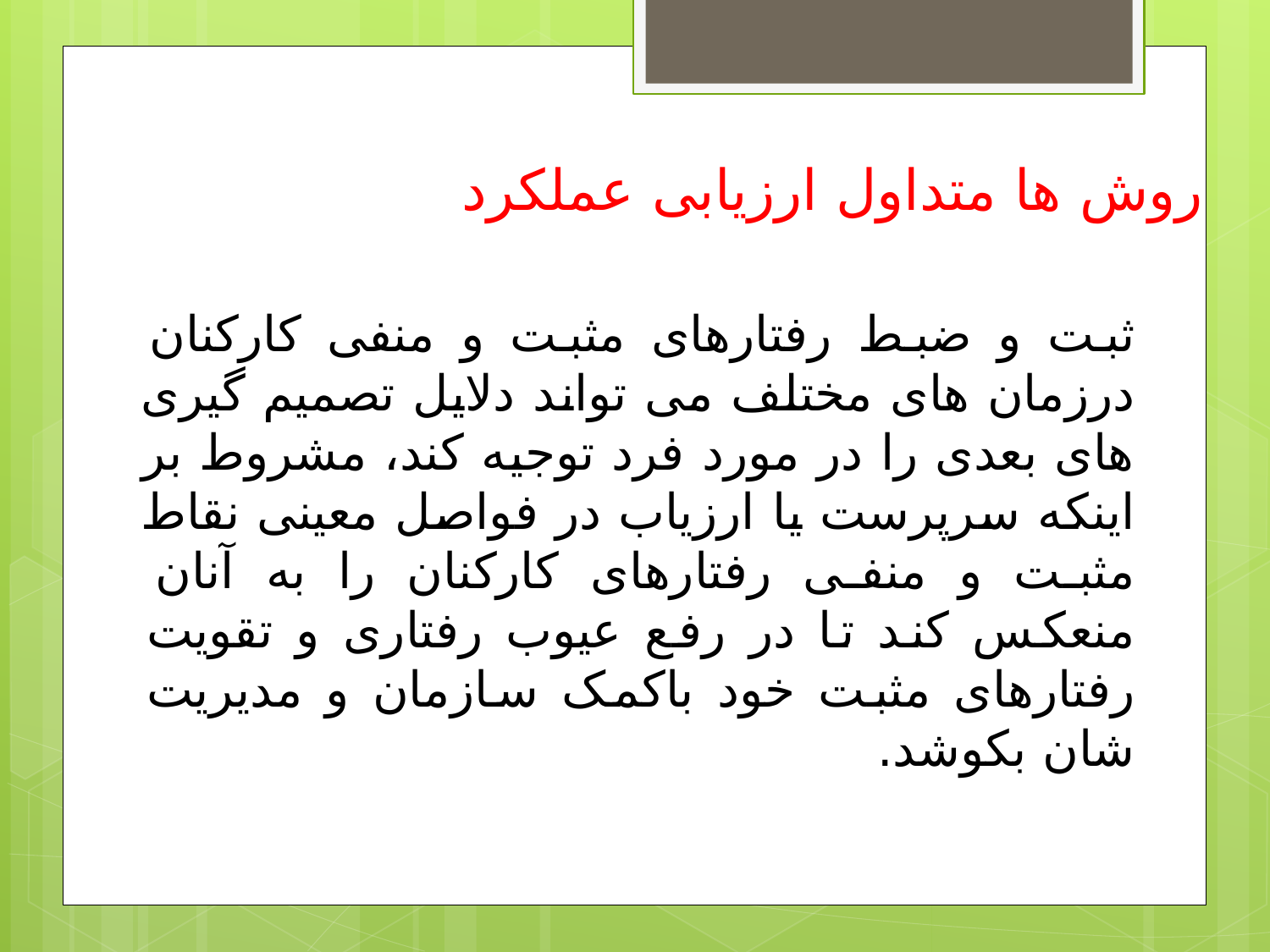

روش ها متداول ارزیابی عملکرد
ثبت و ضبط رفتارهای مثبت و منفی کارکنان درزمان های مختلف می تواند دلایل تصمیم گیری های بعدی را در مورد فرد توجیه کند، مشروط بر اینکه سرپرست یا ارزیاب در فواصل معینی نقاط مثبت و منفی رفتارهای کارکنان را به آنان منعکس کند تا در رفع عیوب رفتاری و تقویت رفتارهای مثبت خود باکمک سازمان و مدیریت شان بکوشد.